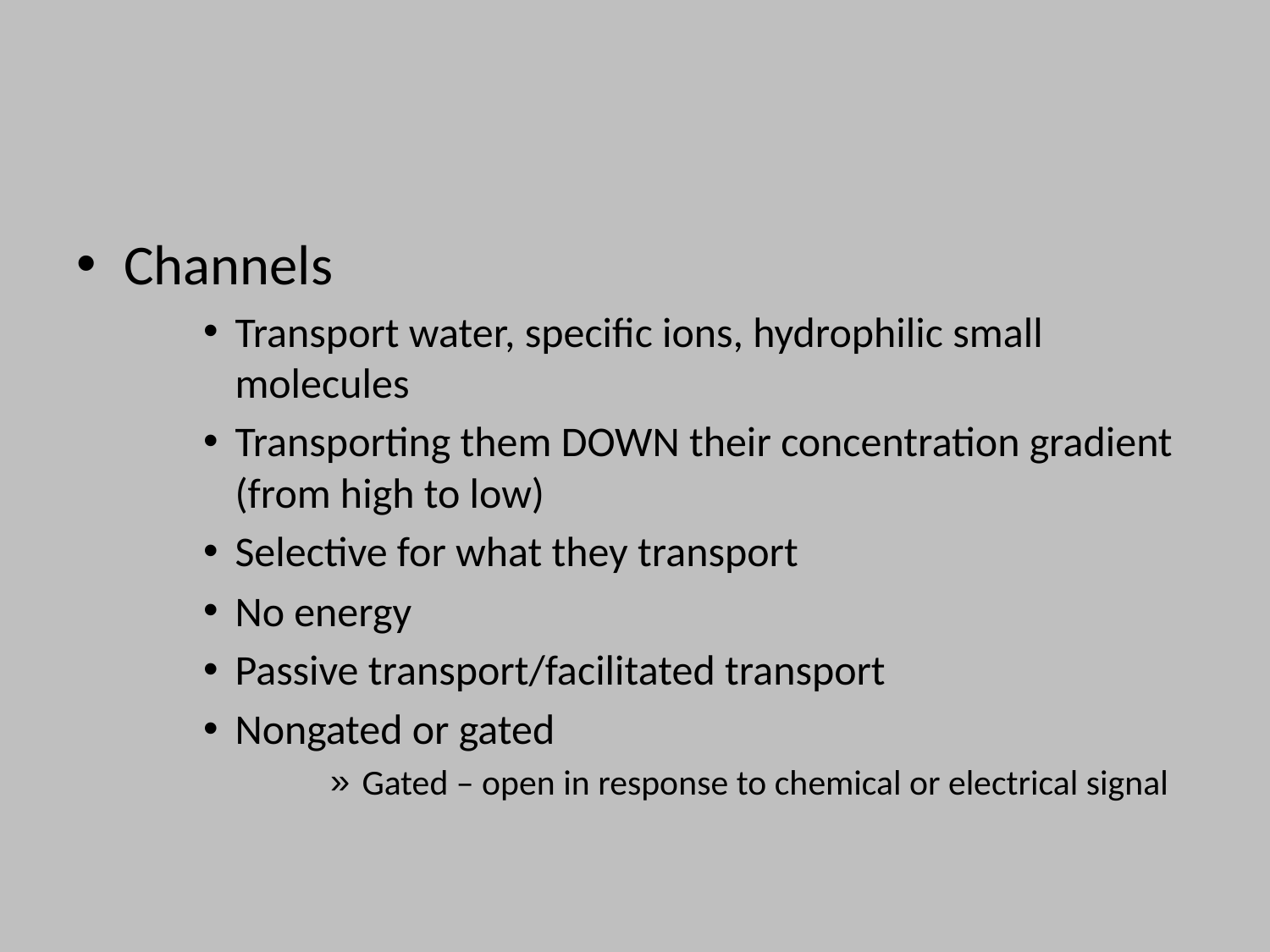

#
Channels
Transport water, specific ions, hydrophilic small molecules
Transporting them DOWN their concentration gradient (from high to low)
Selective for what they transport
No energy
Passive transport/facilitated transport
Nongated or gated
Gated – open in response to chemical or electrical signal